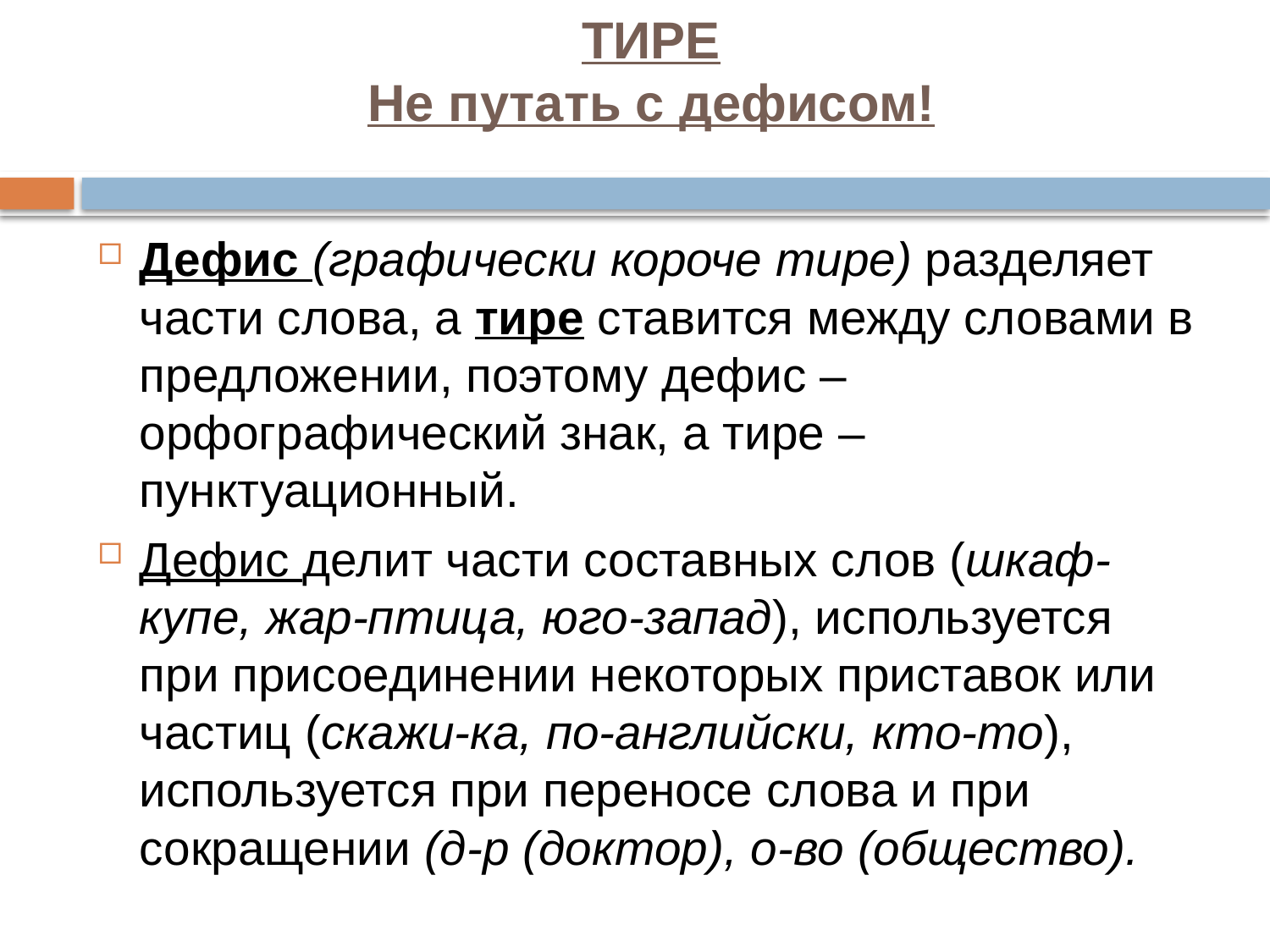

# ТИРЕ Не путать с дефисом!
Дефис (графически короче тире) разделяет части слова, а тире ставится между словами в предложении, поэтому дефис – орфографический знак, а тире – пунктуационный.
Дефис делит части составных слов (шкаф-купе, жар-птица, юго-запад), используется при присоединении некоторых приставок или частиц (скажи-ка, по-английски, кто-то), используется при переносе слова и при сокращении (д-р (доктор), о-во (общество).